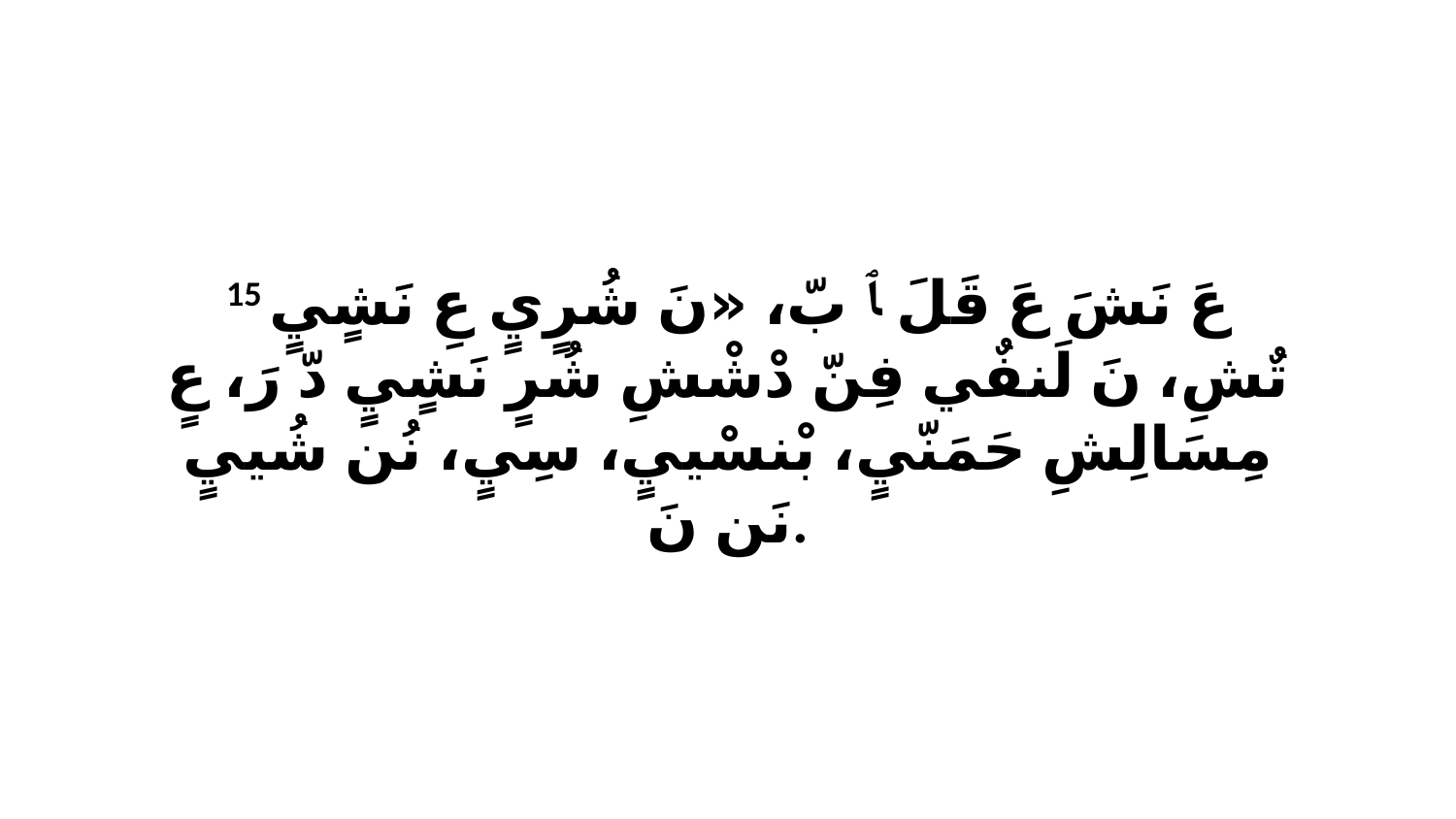

15 عَ نَشَ عَ قَلَ ﭑ بّ، «نَ شُرٍيٍ عِ نَشٍيٍ تٌشِ، نَ لَنفٌي فِنّ دْشْشِ شُرٍ نَشٍيٍ دّ رَ، عٍ مِسَالِشِ حَمَنّيٍ، بْنسْييٍ، سِيٍ، نُن شُييٍ نَن نَ.